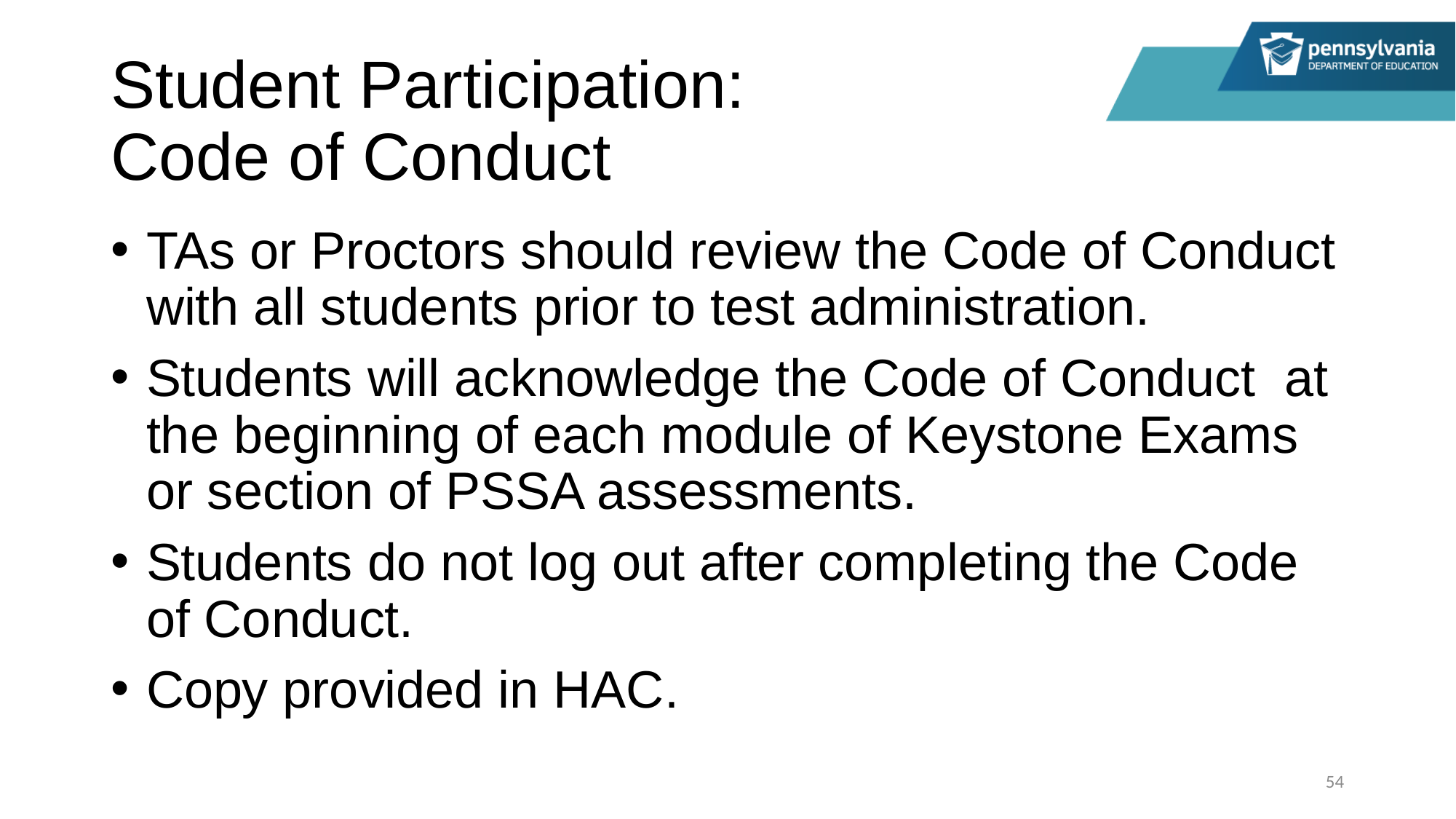

# Student Participation: Code of Conduct
TAs or Proctors should review the Code of Conduct with all students prior to test administration.
Students will acknowledge the Code of Conduct  at the beginning of each module of Keystone Exams or section of PSSA assessments.
Students do not log out after completing the Code of Conduct.
Copy provided in HAC.

54